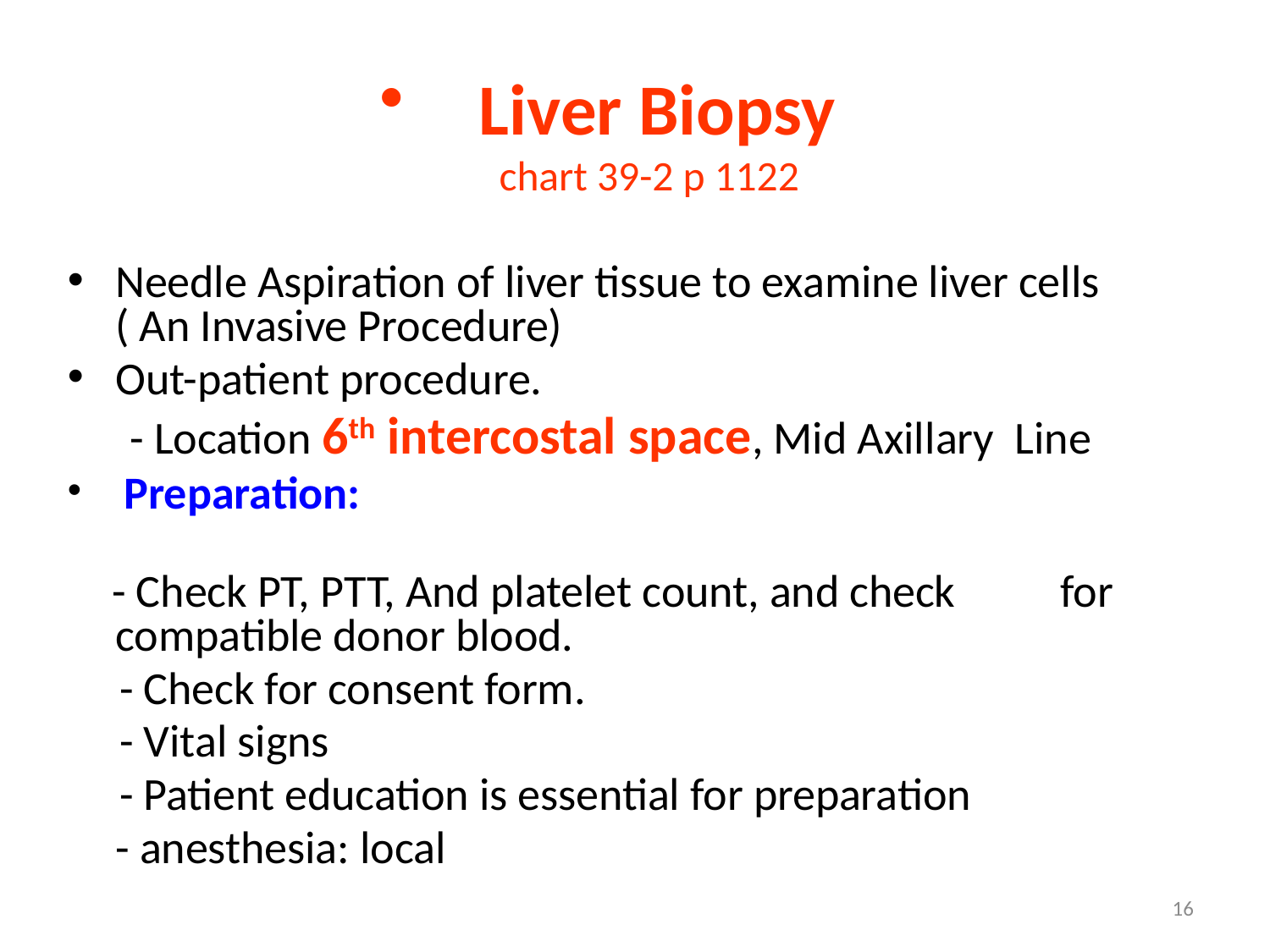

# Liver Biopsy chart 39-2 p 1122
Needle Aspiration of liver tissue to examine liver cells ( An Invasive Procedure)
Out-patient procedure.
      - Location 6th intercostal space, Mid Axillary  Line
 Preparation:

     - Check PT, PTT, And platelet count, and check 	for compatible donor blood.
     - Check for consent form.
     - Vital signs
     - Patient education is essential for preparation
	- anesthesia: local
16